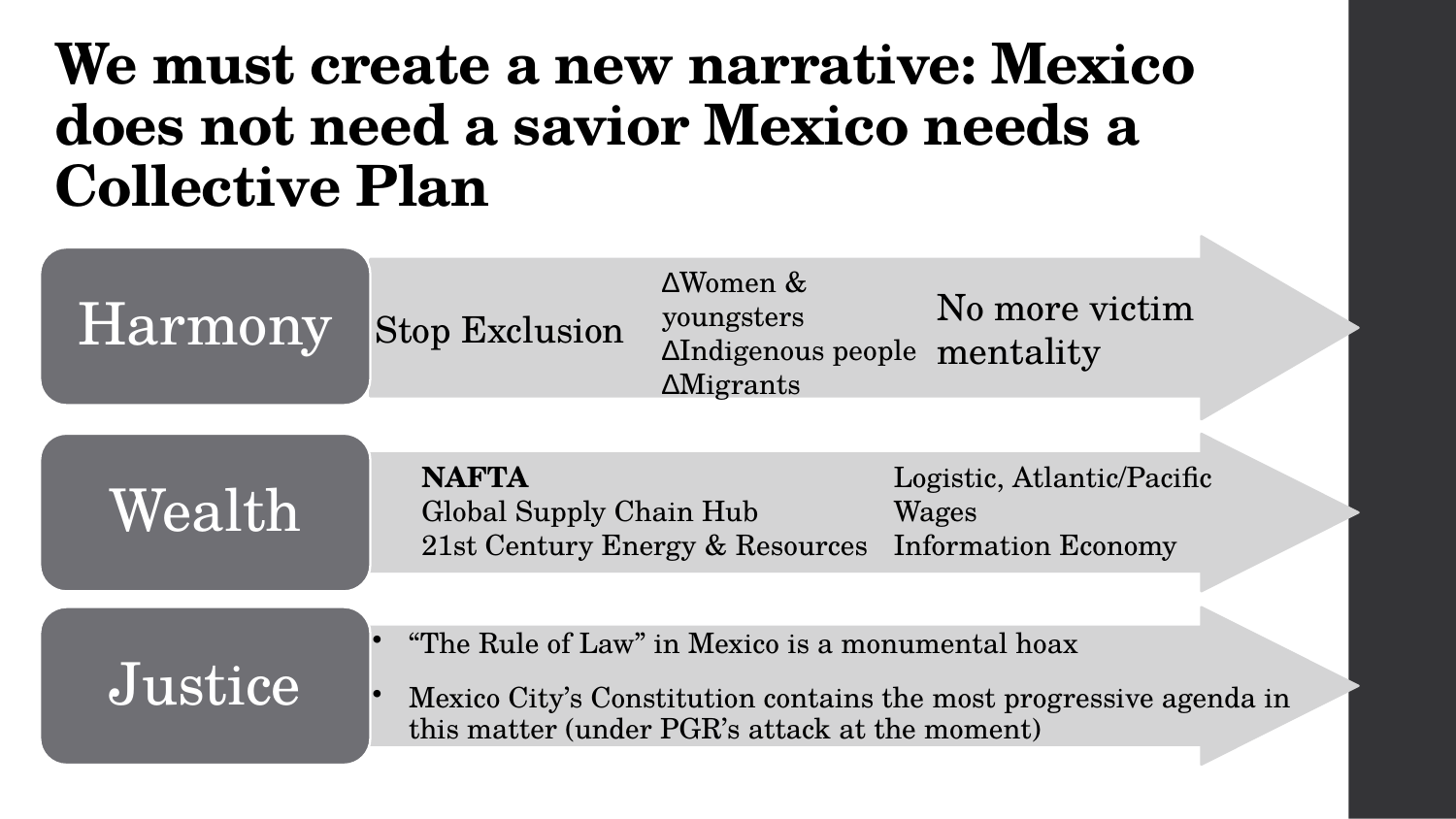

# We must create a new narrative: Mexico does not need a savior Mexico needs a Collective Plan

Harmony
Wealth

Justice
“The Rule of Law” in Mexico is a monumental hoax

Mexico City’s Constitution contains the most progressive agenda in this matter (under PGR’s attack at the moment)
∆Women & youngsters
∆Indigenous people
∆Migrants
No more victim
mentality
Stop Exclusion
NAFTA
Global Supply Chain Hub
21st Century Energy & Resources
Logistic, Atlantic/Pacific
Wages
Information Economy